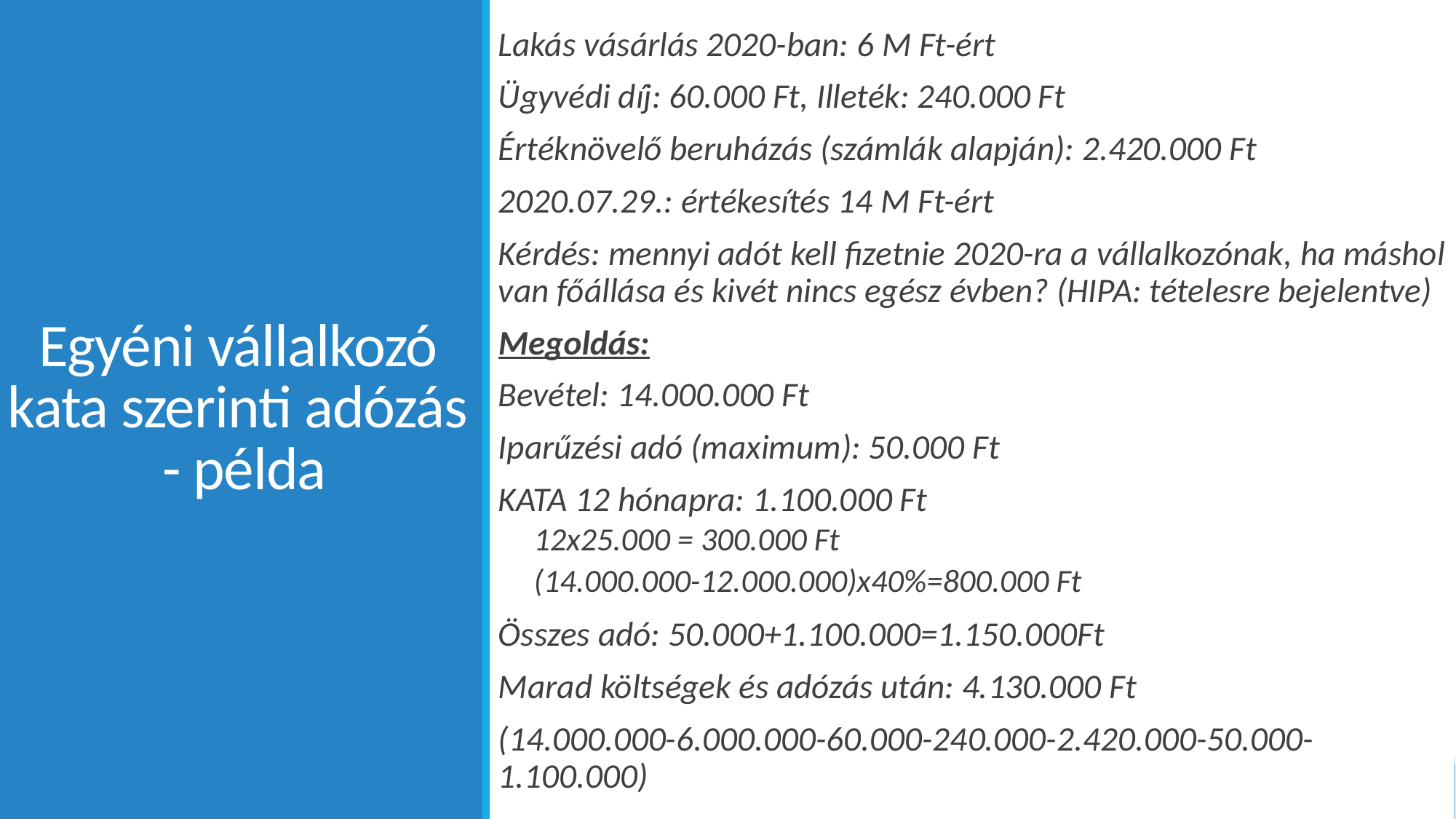

Lakás vásárlás 2020-ban: 6 M Ft-ért
Ügyvédi díj: 60.000 Ft, Illeték: 240.000 Ft
Értéknövelő beruházás (számlák alapján): 2.420.000 Ft
2020.07.29.: értékesítés 14 M Ft-ért
Kérdés: mennyi adót kell fizetnie 2020-ra a vállalkozónak, ha máshol van főállása és kivét nincs egész évben? (HIPA: tételesre bejelentve)
Megoldás:
Bevétel: 14.000.000 Ft
Iparűzési adó (maximum): 50.000 Ft
KATA 12 hónapra: 1.100.000 Ft
12x25.000 = 300.000 Ft
(14.000.000-12.000.000)x40%=800.000 Ft
Összes adó: 50.000+1.100.000=1.150.000Ft
Marad költségek és adózás után: 4.130.000 Ft
(14.000.000-6.000.000-60.000-240.000-2.420.000-50.000-1.100.000)
# Egyéni vállalkozó kata szerinti adózás - példa